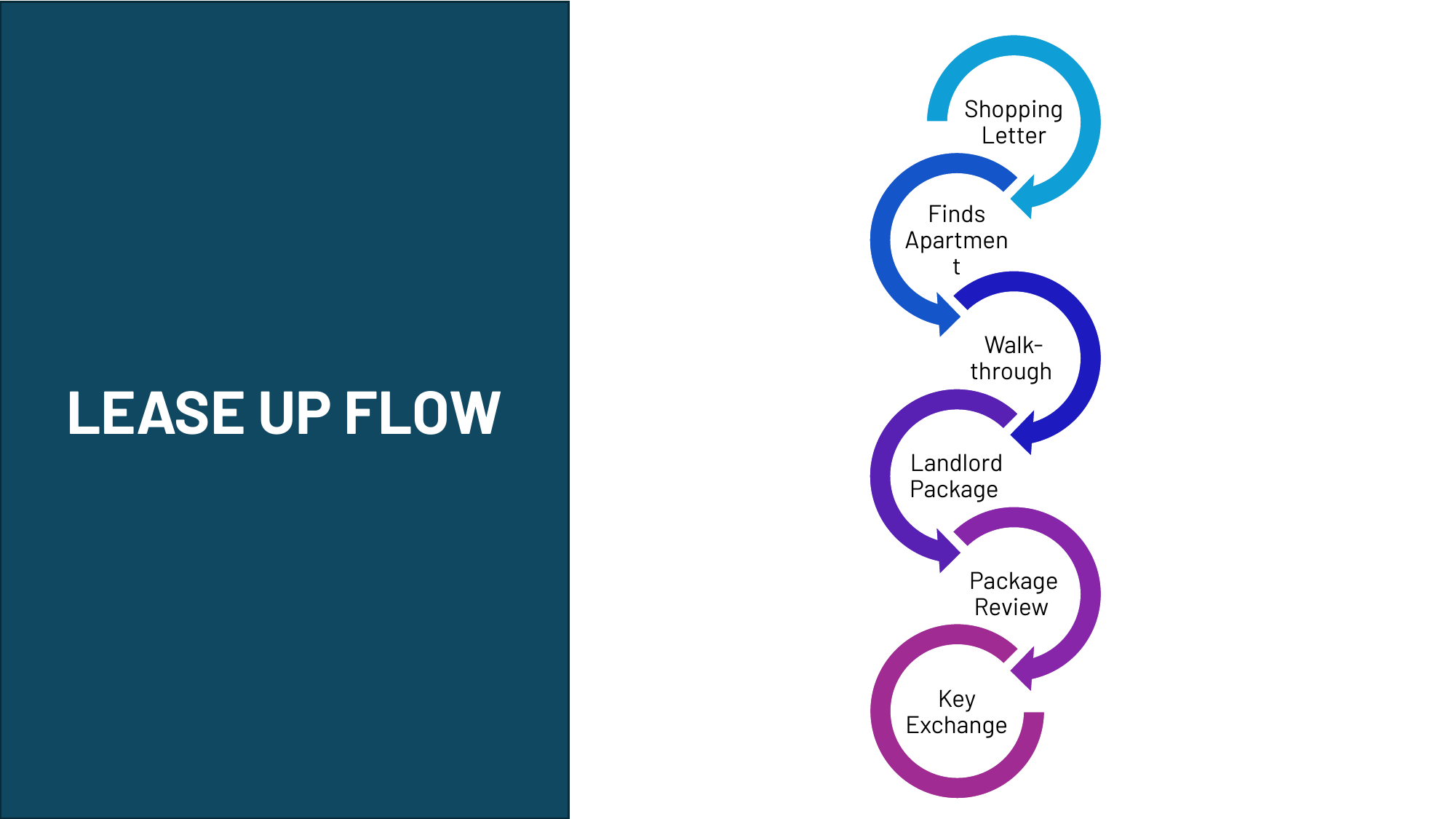

Shopping Letter
Finds Apartment
Walk-through
Landlord Package
Package Review
Key Exchange
Lease Up Flow